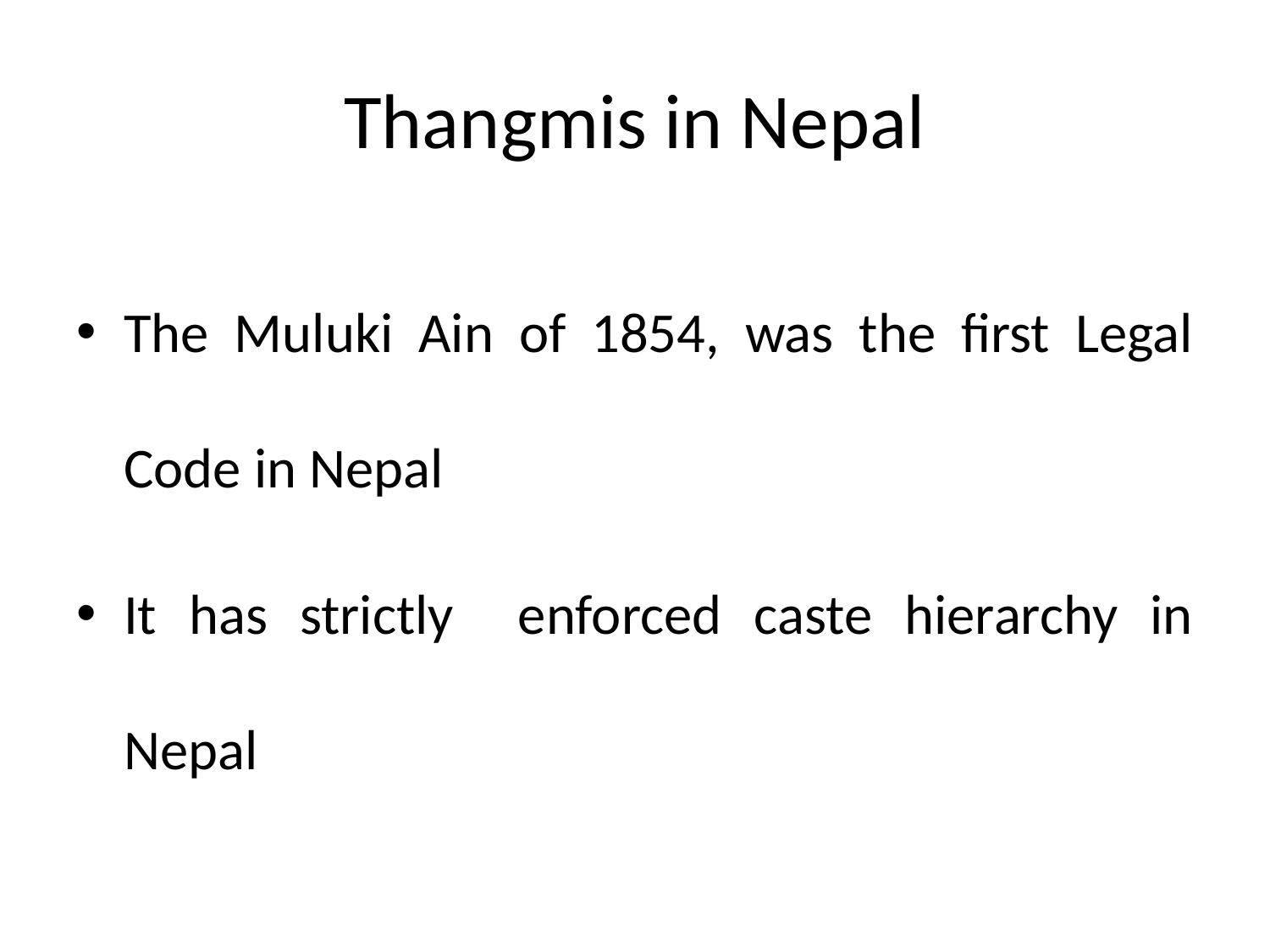

# Thangmis in Nepal
The Muluki Ain of 1854, was the first Legal Code in Nepal
It has strictly  enforced caste hierarchy in Nepal